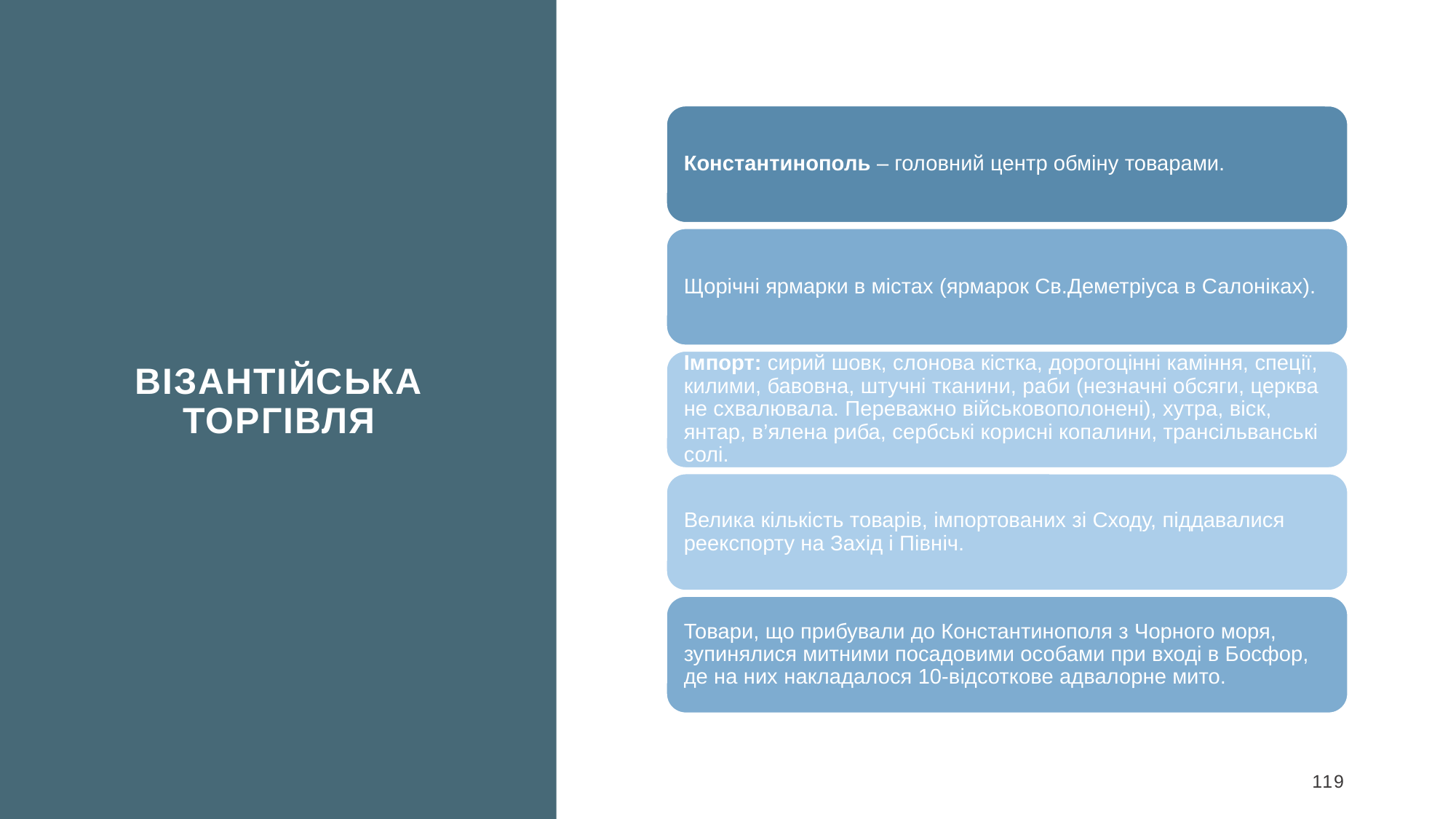

ВІЗАНТІЙСЬКА ТОРГІВЛЯ
Константинополь – головний центр обміну товарами.
Щорічні ярмарки в містах (ярмарок Св.Деметріуса в Салоніках).
Імпорт: сирий шовк, слонова кістка, дорогоцінні каміння, спеції, килими, бавовна, штучні тканини, раби (незначні обсяги, церква не схвалювала. Переважно військовополонені), хутра, віск, янтар, в’ялена риба, сербські корисні копалини, трансільванські солі.
Велика кількість товарів, імпортованих зі Сходу, піддавалися реекспорту на Захід і Північ.
Товари, що прибували до Константинополя з Чорного моря, зупинялися митними посадовими особами при вході в Босфор, де на них накладалося 10-відсоткове адвалорне мито.
119